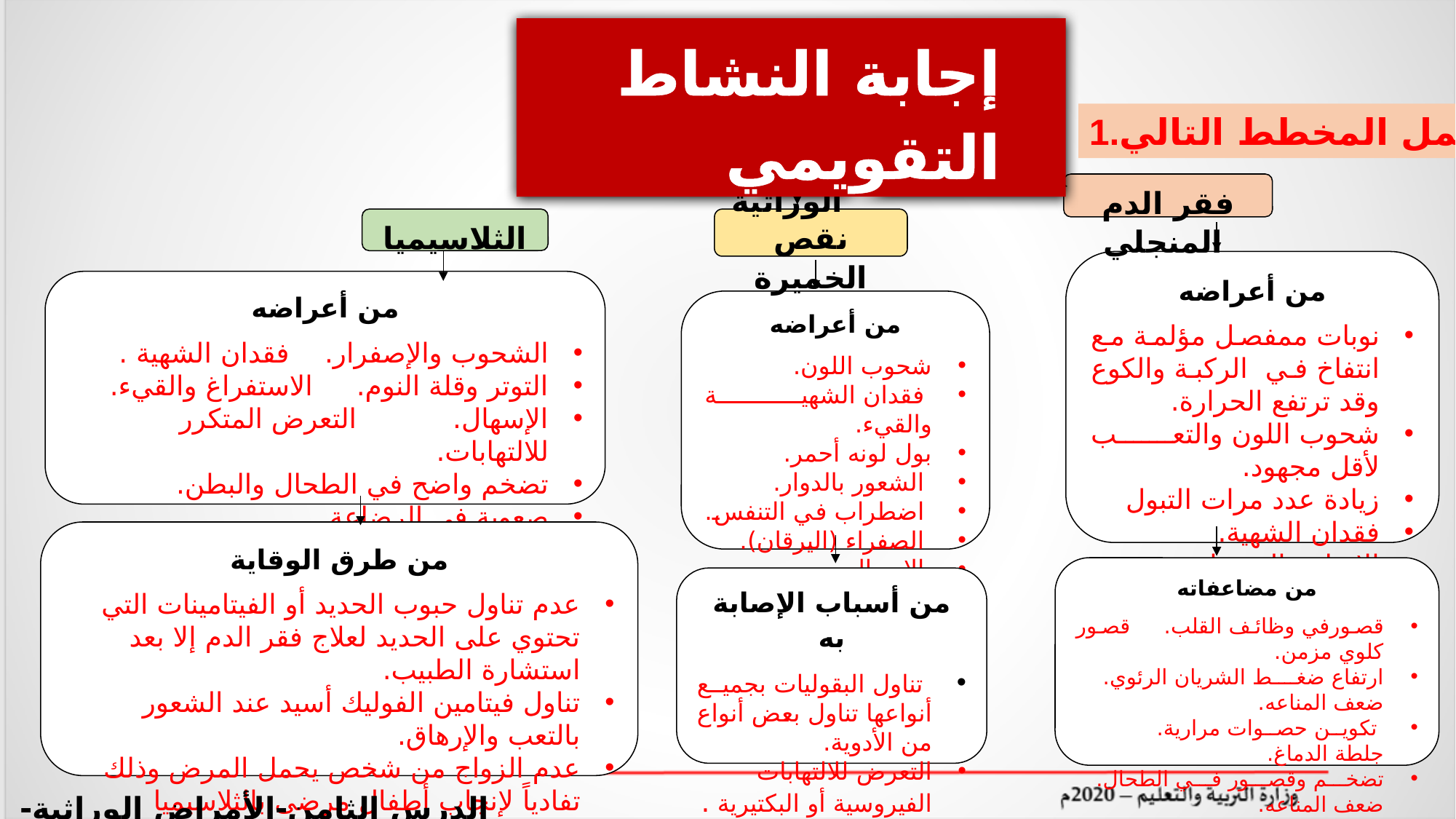

أكمل المخطط التالي:

إجابة النشاط التقويمي
1.أكمل المخطط التالي:
الأمراض الوراثية
فقر الدم المنجلي
الثلاسيميا
نقص الخميرة

من أعراضه
نوبات ممفصل مؤلمة مع انتفاخ في  الركبة والكوع وقد ترتفع الحرارة.
شحوب اللون والتعب لأقل مجهود.
زيادة عدد مرات التبول
فقدان الشهية.
الإصابة بالصفراء.
الإصابة بالتشنجات.

من أعراضه
الشحوب والإصفرار.    فقدان الشهية .
التوتر وقلة النوم.     الاستفراغ والقيء.
الإسهال.           التعرض المتكرر للالتهابات.
تضخم واضح في الطحال والبطن.
صعوبة في الرضاعة.

من أعراضه
شحوب اللون.
 فقدان الشهية والقيء.
بول لونه أحمر.
 الشعور بالدوار.
 اضطراب في التنفس.
 الصفراء (اليرقان).
 الإسهال.

من طرق الوقاية
عدم تناول حبوب الحديد أو الفيتامينات التي تحتوي على الحديد لعلاج فقر الدم إلا بعد استشارة الطبيب.
تناول فيتامين الفوليك أسيد عند الشعور بالتعب والإرهاق.
عدم الزواج من شخص يحمل المرض وذلك تفادياً لإنجاب أطفال مرضى بالثلاسيميا الكبرى.
متابعة دقيقة للمرأة التي تحمل سمة الثلاسيميا طوال فترة الحمل.

من مضاعفاته
قصورفي وظائف القلب.     قصور كلوي مزمن.
ارتفاع ضغط الشريان الرئوي.     ضعف المناعه.
 تكوين حصوات مرارية.             جلطة الدماغ.
تضخم وقصور في الطحال.    ضعف المناعه.
تلف مع خشونة في مفصل الورك.

من أسباب الإصابة به
 تناول البقوليات بجميع أنواعها تناول بعض أنواع من الأدوية.
التعرض للالتهابات الفيروسية أو البكتيرية .

الدرس الثامن-الأمراض الوراثية-التربية الأسرية-اسر 211